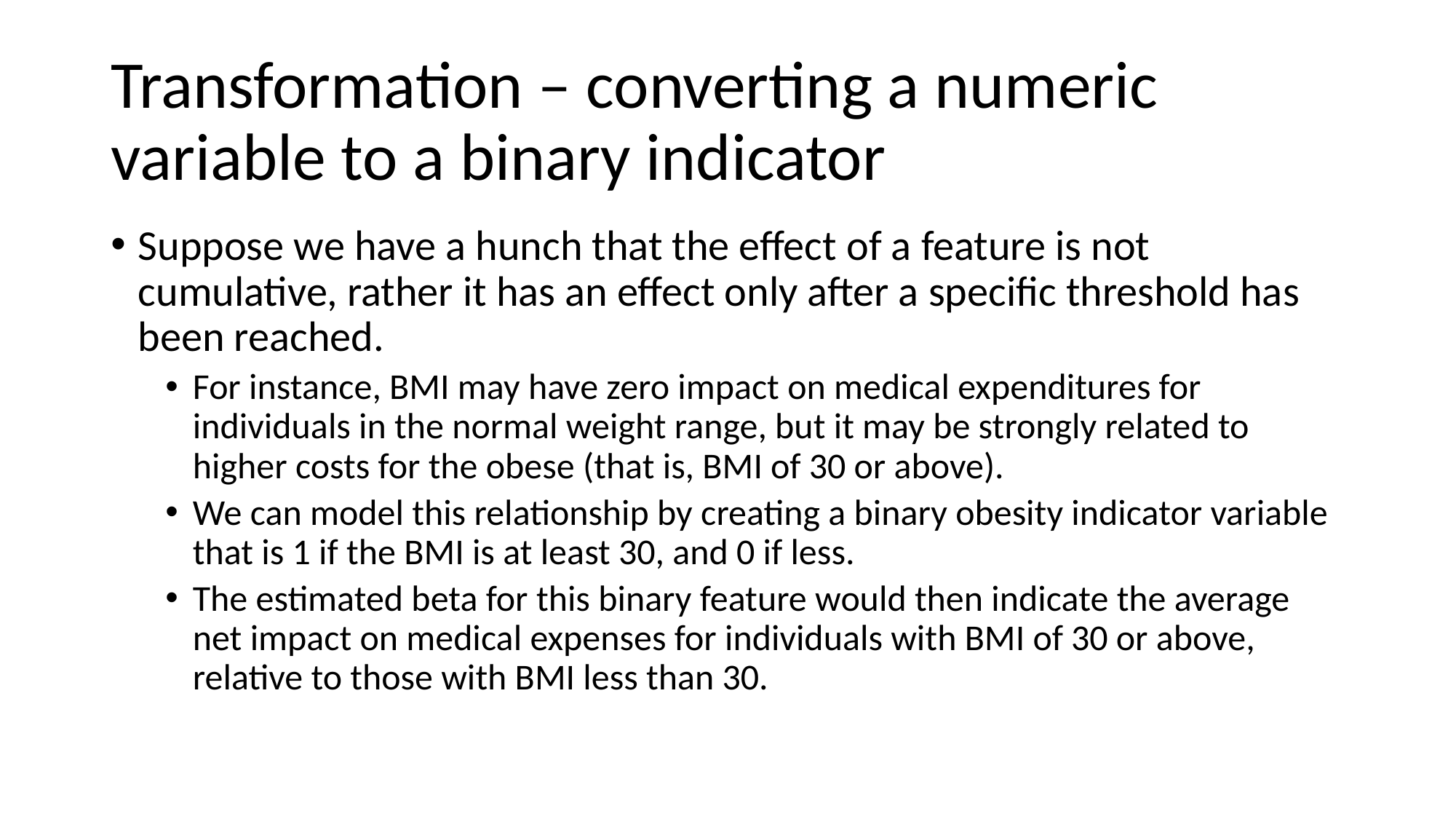

# Transformation – converting a numeric variable to a binary indicator
Suppose we have a hunch that the effect of a feature is not cumulative, rather it has an effect only after a specific threshold has been reached.
For instance, BMI may have zero impact on medical expenditures for individuals in the normal weight range, but it may be strongly related to higher costs for the obese (that is, BMI of 30 or above).
We can model this relationship by creating a binary obesity indicator variable that is 1 if the BMI is at least 30, and 0 if less.
The estimated beta for this binary feature would then indicate the average net impact on medical expenses for individuals with BMI of 30 or above, relative to those with BMI less than 30.